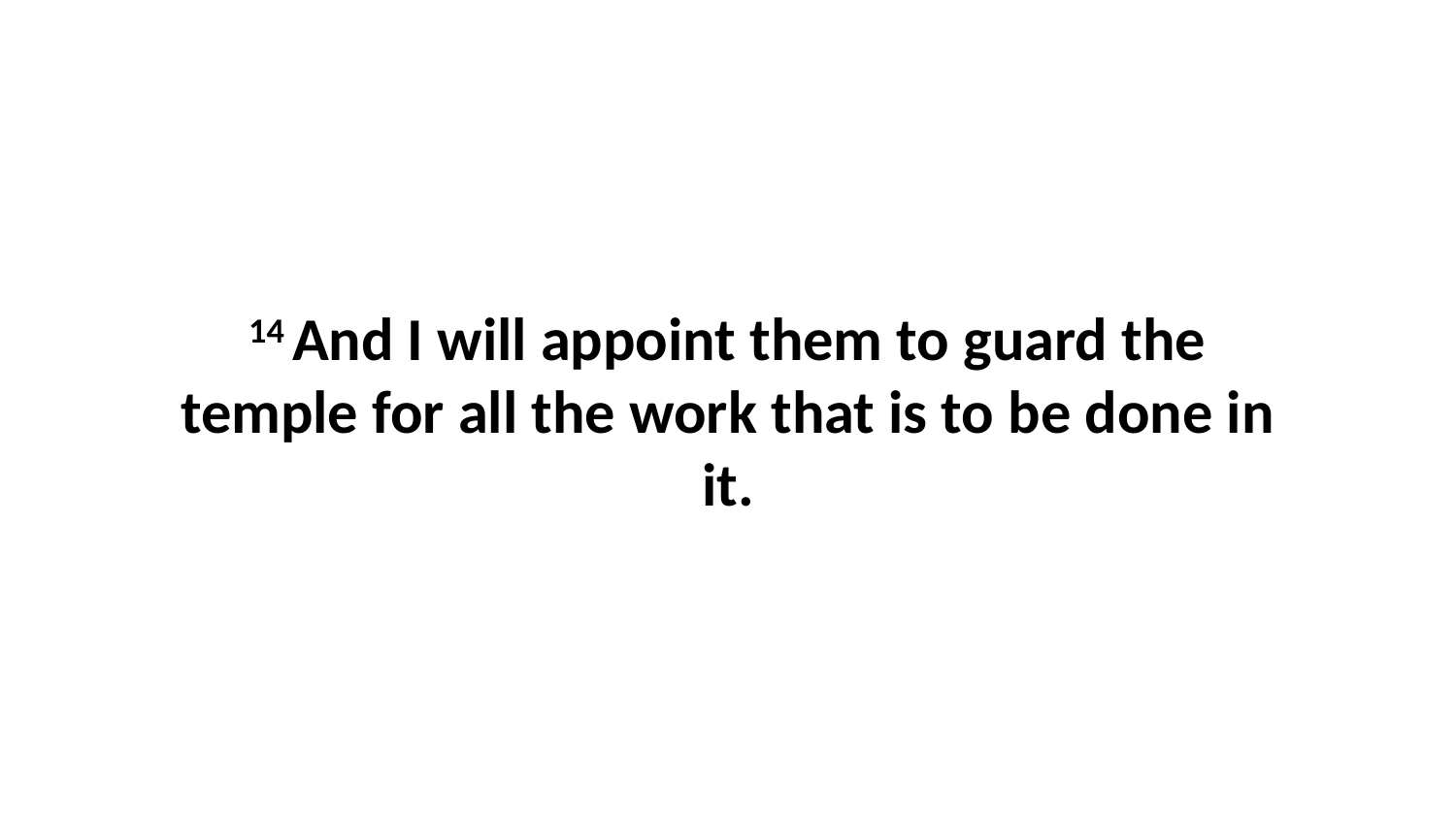

14 And I will appoint them to guard the temple for all the work that is to be done in it.